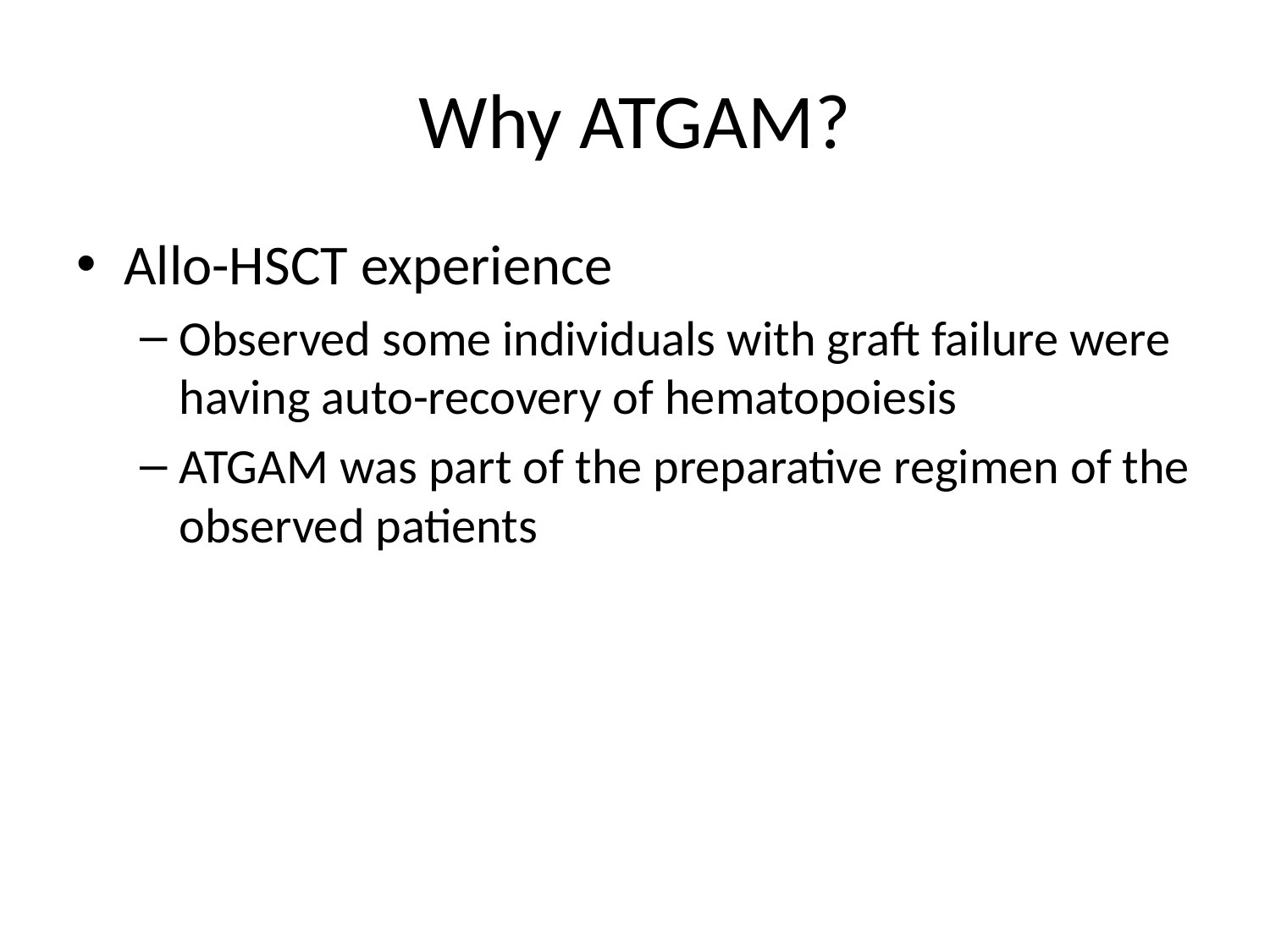

# Why ATGAM?
Allo-HSCT experience
Observed some individuals with graft failure were having auto-recovery of hematopoiesis
ATGAM was part of the preparative regimen of the observed patients